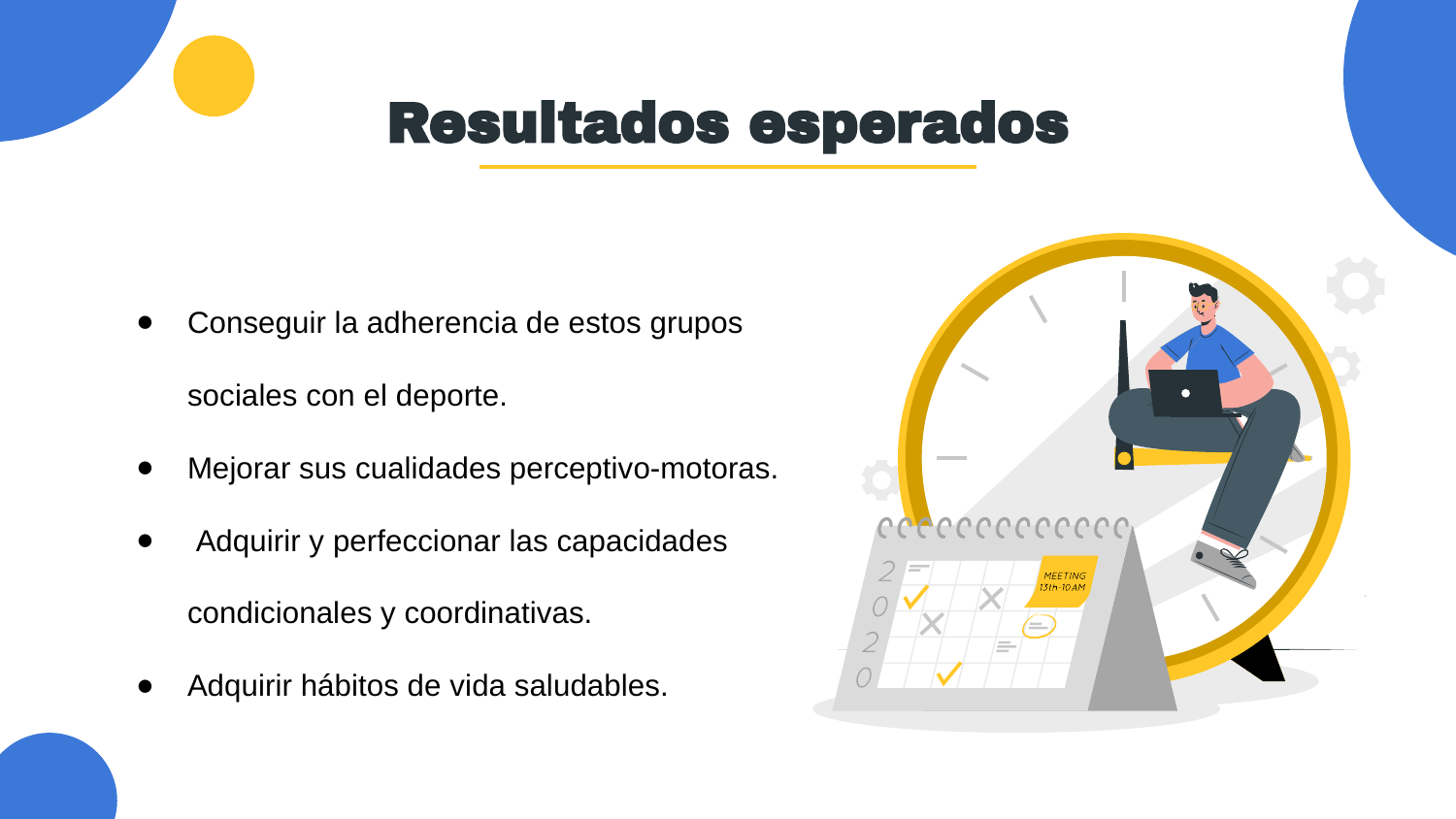

# Resultados esperados

Conseguir la adherencia de estos grupos sociales con el deporte.
Mejorar sus cualidades perceptivo-motoras.
 Adquirir y perfeccionar las capacidades condicionales y coordinativas.
Adquirir hábitos de vida saludables.